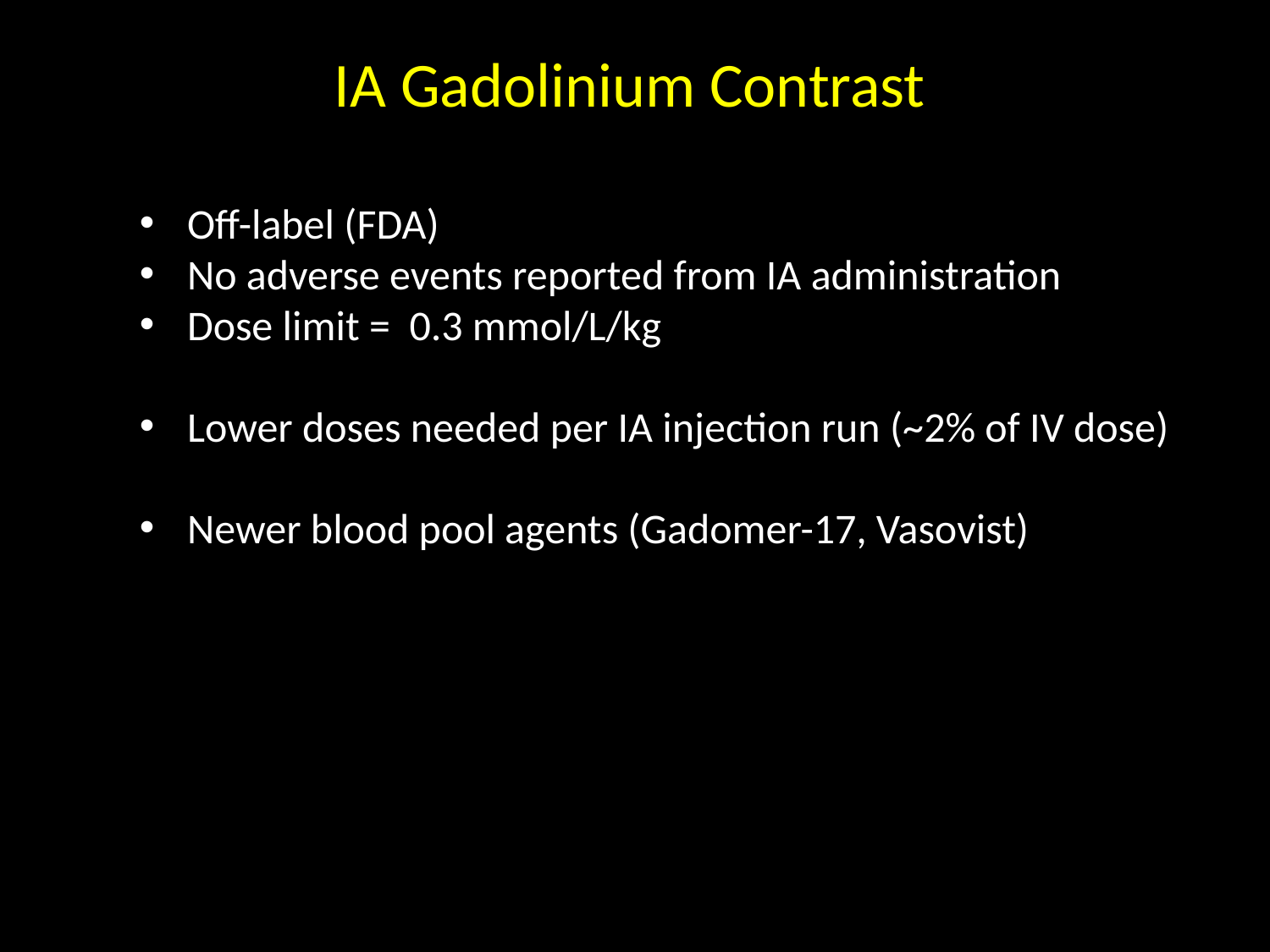

# IA Gadolinium Contrast

Off-label (FDA)
No adverse events reported from IA administration
Dose limit =  0.3 mmol/L/kg

Lower doses needed per IA injection run (~2% of IV dose)

Newer blood pool agents (Gadomer-17, Vasovist)